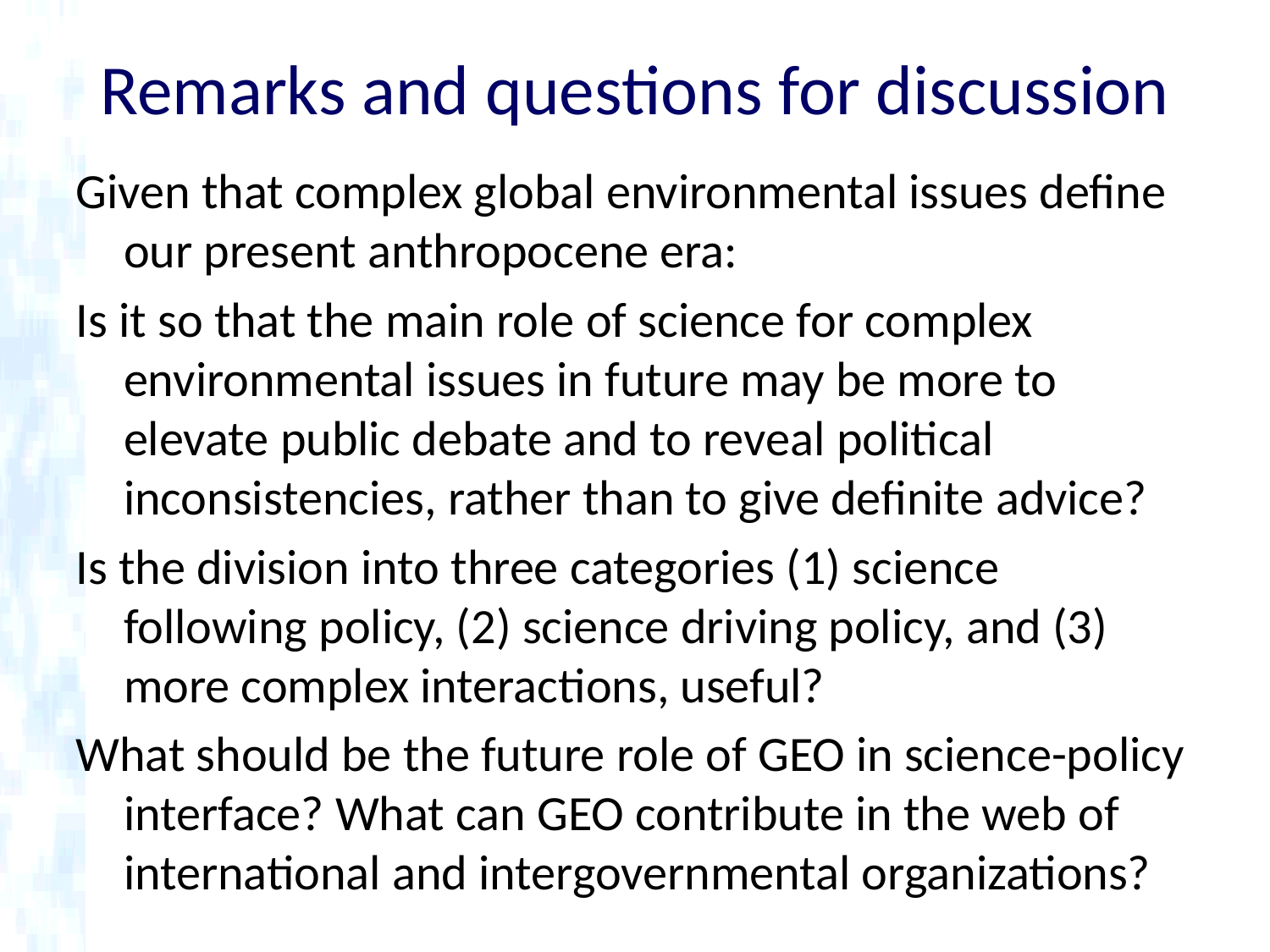

# Remarks and questions for discussion
Given that complex global environmental issues define our present anthropocene era:
Is it so that the main role of science for complex environmental issues in future may be more to elevate public debate and to reveal political inconsistencies, rather than to give definite advice?
Is the division into three categories (1) science following policy, (2) science driving policy, and (3) more complex interactions, useful?
What should be the future role of GEO in science-policy interface? What can GEO contribute in the web of international and intergovernmental organizations?